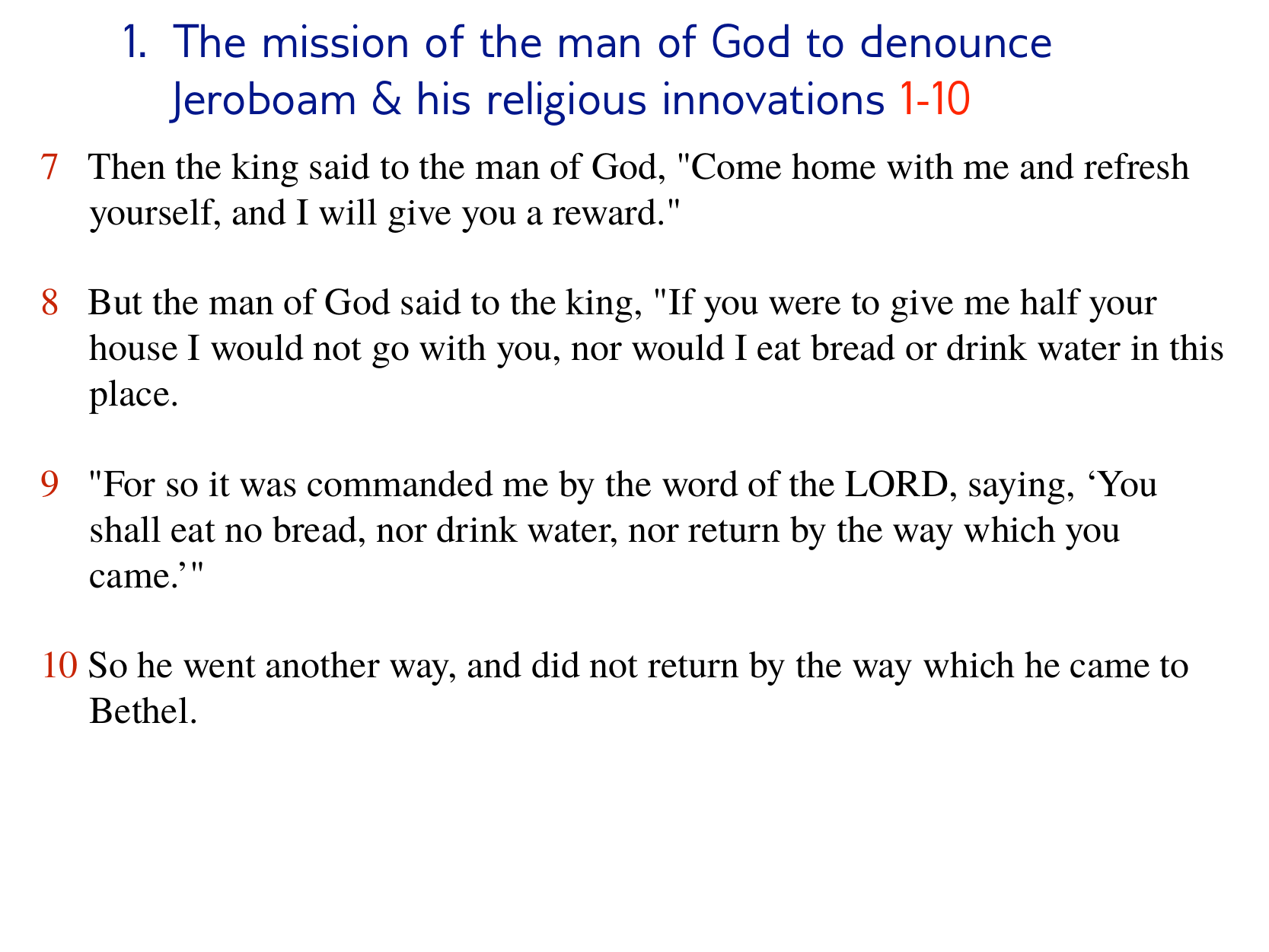

# 1.	The mission of the man of God to denounce Jeroboam & his religious innovations 1-10
7   Then the king said to the man of God, "Come home with me and refresh yourself, and I will give you a reward."
8   But the man of God said to the king, "If you were to give me half your house I would not go with you, nor would I eat bread or drink water in this place.
9   "For so it was commanded me by the word of the LORD, saying, ‘You shall eat no bread, nor drink water, nor return by the way which you came.’"
10 So he went another way, and did not return by the way which he came to Bethel.